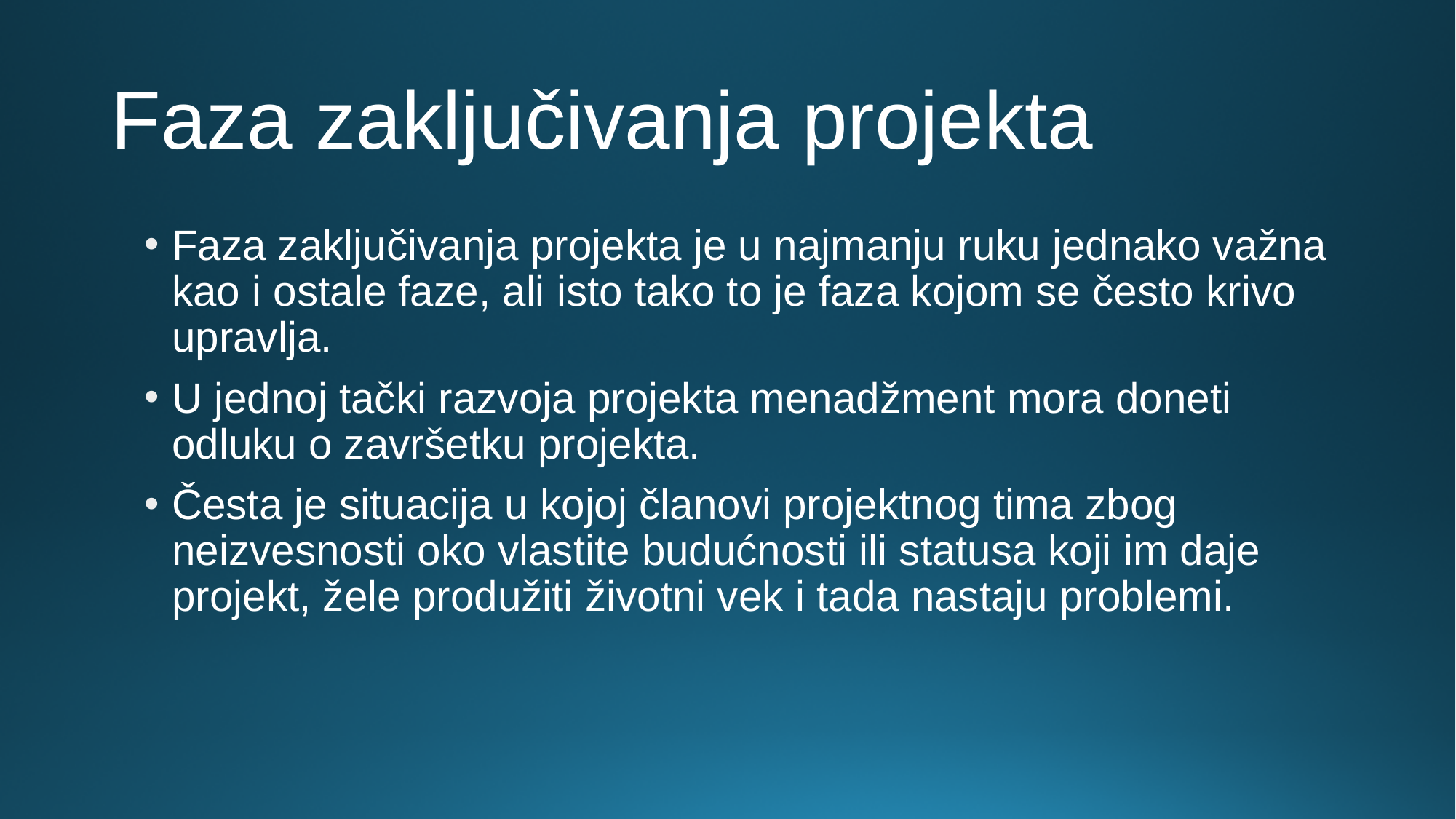

# Faza zaključivanja projekta
Faza zaključivanja projekta je u najmanju ruku jednako važna kao i ostale faze, ali isto tako to je faza kojom se često krivo upravlja.
U jednoj tački razvoja projekta menadžment mora doneti odluku o završetku projekta.
Česta je situacija u kojoj članovi projektnog tima zbog neizvesnosti oko vlastite budućnosti ili statusa koji im daje projekt, žele produžiti životni vek i tada nastaju problemi.